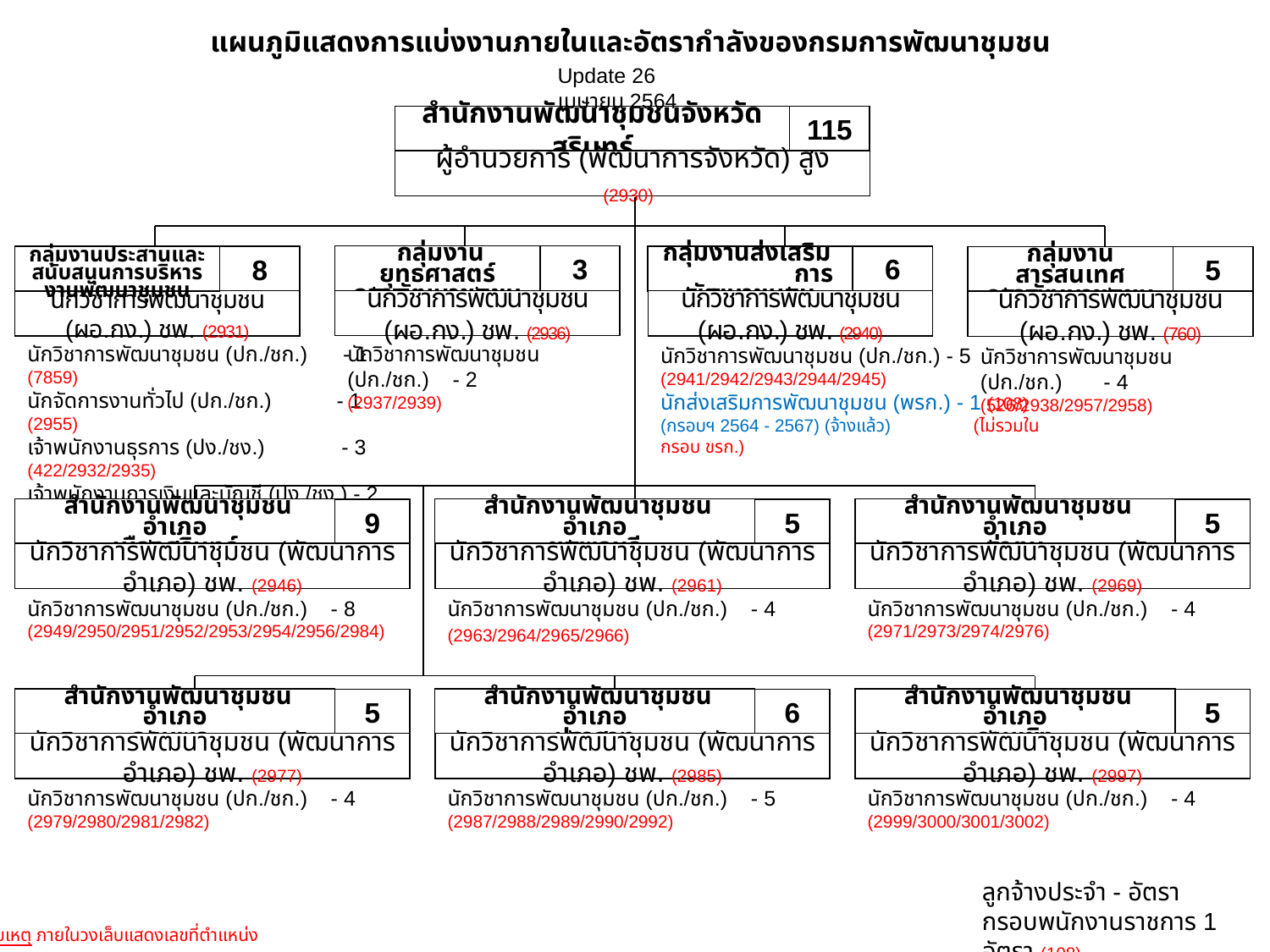

แผนภูมิแสดงการแบ่งงานภายในและอัตรากำลังของกรมการพัฒนาชุมชน
Update 26 เมษายน 2564
สำนักงานพัฒนาชุมชนจังหวัดสุรินทร์
115
ผู้อำนวยการ (พัฒนาการจังหวัด) สูง (2930)

 กลุ่มงานยุทธศาสตร์
การพัฒนาชุมชน
3
นักวิชาการพัฒนาชุมชน (ผอ.กง.) ชพ. (2936)

กลุ่มงานส่งเสริม                      การพัฒนาชุมชน
6
นักวิชาการพัฒนาชุมชน (ผอ.กง.) ชพ. (2940)
8
นักวิชาการพัฒนาชุมชน (ผอ.กง.) ชพ. (2931)

กลุ่มงานประสานและสนับสนุนการบริหารงานพัฒนาชุมชน

กลุ่มงานสารสนเทศ
การพัฒนาชุมชน
5
นักวิชาการพัฒนาชุมชน (ผอ.กง.) ชพ. (760)
นักวิชาการพัฒนาชุมชน (ปก./ชก.)    - 2
(2937/2939)

นักวิชาการพัฒนาชุมชน (ปก./ชก.)      - 1 (7859)
นักจัดการงานทั่วไป (ปก./ชก.)           - 1 (2955)
เจ้าพนักงานธุรการ (ปง./ชง.)             - 3 (422/2932/2935)
เจ้าพนักงานการเงินและบัญชี (ปง./ชง.) - 2 (2933/2934)

นักวิชาการพัฒนาชุมชน (ปก./ชก.) - 5
(2941/2942/2943/2944/2945)
นักส่งเสริมการพัฒนาชุมชน (พรก.) - 1 (108)
(กรอบฯ 2564 - 2567) (จ้างแล้ว)                 (ไม่รวมในกรอบ ขรก.)

นักวิชาการพัฒนาชุมชน (ปก./ชก.)       - 4
(526/2938/2957/2958)

 สำนักงานพัฒนาชุมชนอำเภอ
เมืองสุรินทร์
9
นักวิชาการพัฒนาชุมชน (พัฒนาการอำเภอ) ชพ. (2946)

 สำนักงานพัฒนาชุมชนอำเภอ
ชุมพลบุรี
5
นักวิชาการพัฒนาชุมชน (พัฒนาการอำเภอ) ชพ. (2961)

 สำนักงานพัฒนาชุมชนอำเภอ
ท่าตูม
5
นักวิชาการพัฒนาชุมชน (พัฒนาการอำเภอ) ชพ. (2969)
นักวิชาการพัฒนาชุมชน (ปก./ชก.)    - 8
(2949/2950/2951/2952/2953/2954/2956/2984)

นักวิชาการพัฒนาชุมชน (ปก./ชก.)    - 4
(2963/2964/2965/2966)
นักวิชาการพัฒนาชุมชน (ปก./ชก.)    - 4
(2971/2973/2974/2976)

 สำนักงานพัฒนาชุมชนอำเภอ
จอมพระ
5
นักวิชาการพัฒนาชุมชน (พัฒนาการอำเภอ) ชพ. (2977)

 สำนักงานพัฒนาชุมชนอำเภอ
ปราสาท
6
นักวิชาการพัฒนาชุมชน (พัฒนาการอำเภอ) ชพ. (2985)

 สำนักงานพัฒนาชุมชนอำเภอ
กาบเชิง
5
นักวิชาการพัฒนาชุมชน (พัฒนาการอำเภอ) ชพ. (2997)
นักวิชาการพัฒนาชุมชน (ปก./ชก.)    - 4
(2979/2980/2981/2982)

นักวิชาการพัฒนาชุมชน (ปก./ชก.)    - 5
(2987/2988/2989/2990/2992)

นักวิชาการพัฒนาชุมชน (ปก./ชก.)    - 4
(2999/3000/3001/3002)

ลูกจ้างประจำ - อัตรา
กรอบพนักงานราชการ 1 อัตรา (108)
หมายเหตุ ภายในวงเล็บแสดงเลขที่ตำแหน่ง